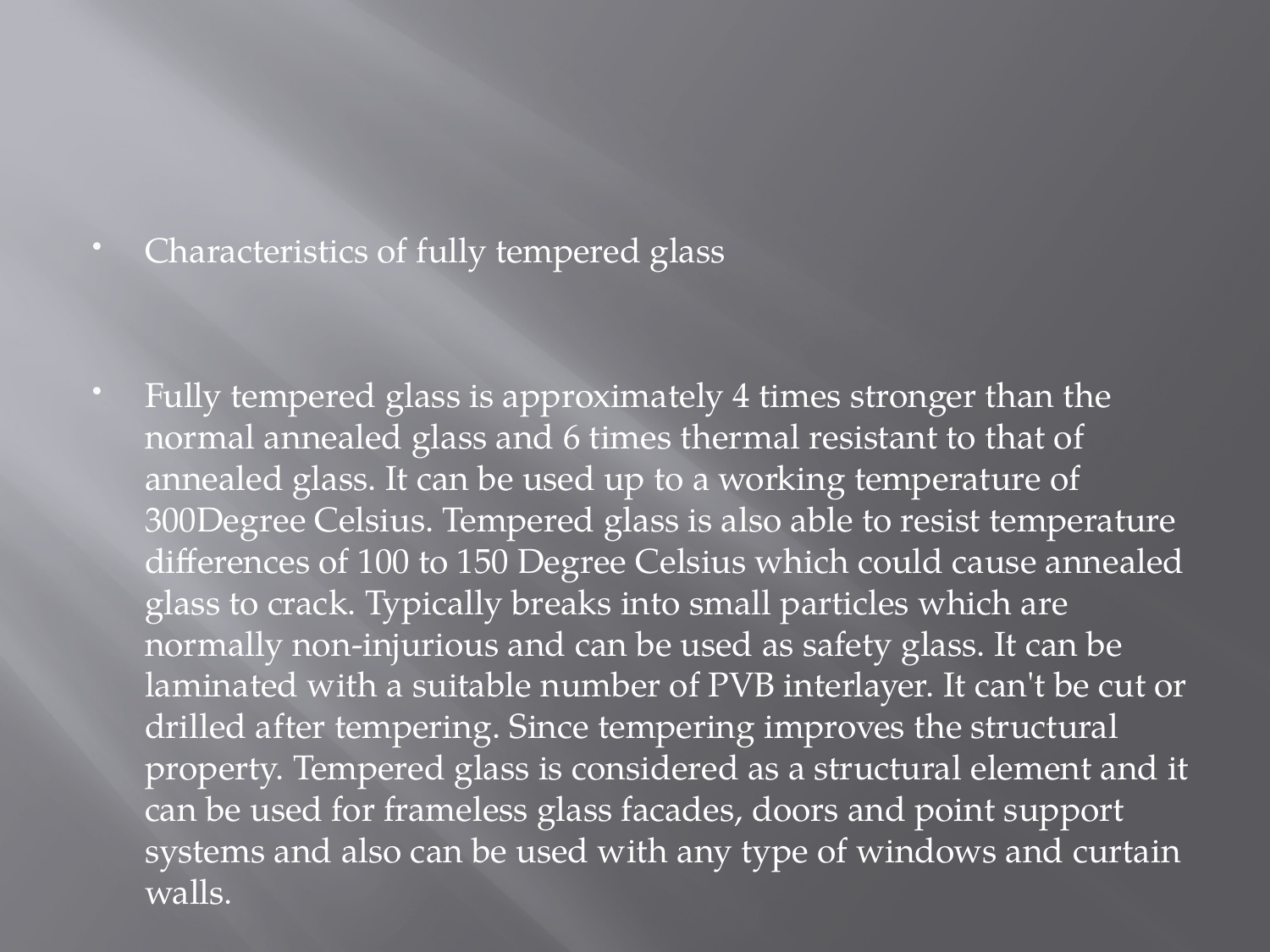

Characteristics of fully tempered glass

Fully tempered glass is approximately 4 times stronger than the normal annealed glass and 6 times thermal resistant to that of annealed glass. It can be used up to a working temperature of 300Degree Celsius. Tempered glass is also able to resist temperature differences of 100 to 150 Degree Celsius which could cause annealed glass to crack. Typically breaks into small particles which are normally non-injurious and can be used as safety glass. It can be laminated with a suitable number of PVB interlayer. It can't be cut or drilled after tempering. Since tempering improves the structural property. Tempered glass is considered as a structural element and it can be used for frameless glass facades, doors and point support systems and also can be used with any type of windows and curtain walls.